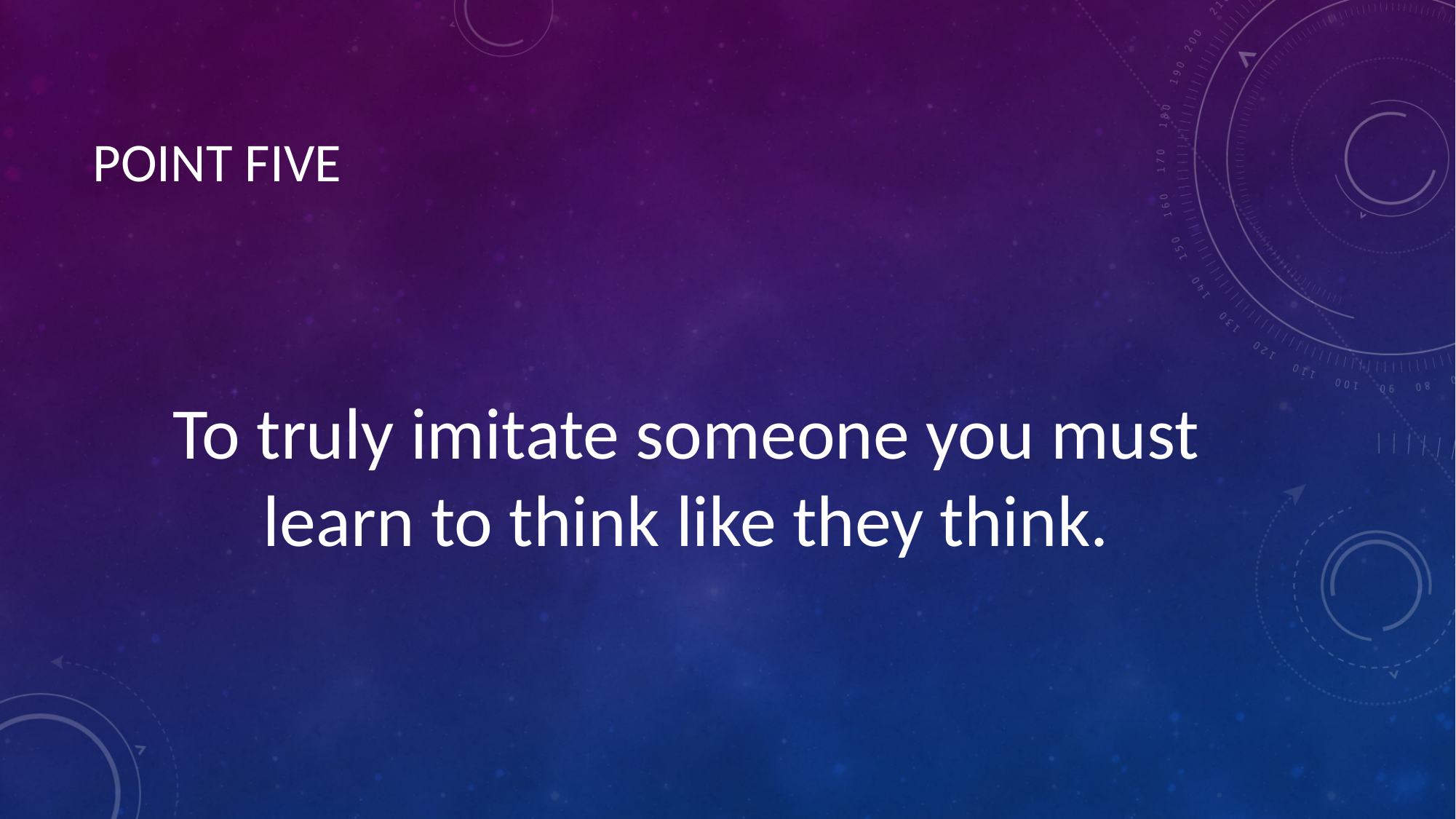

# Point five
To truly imitate someone you must learn to think like they think.